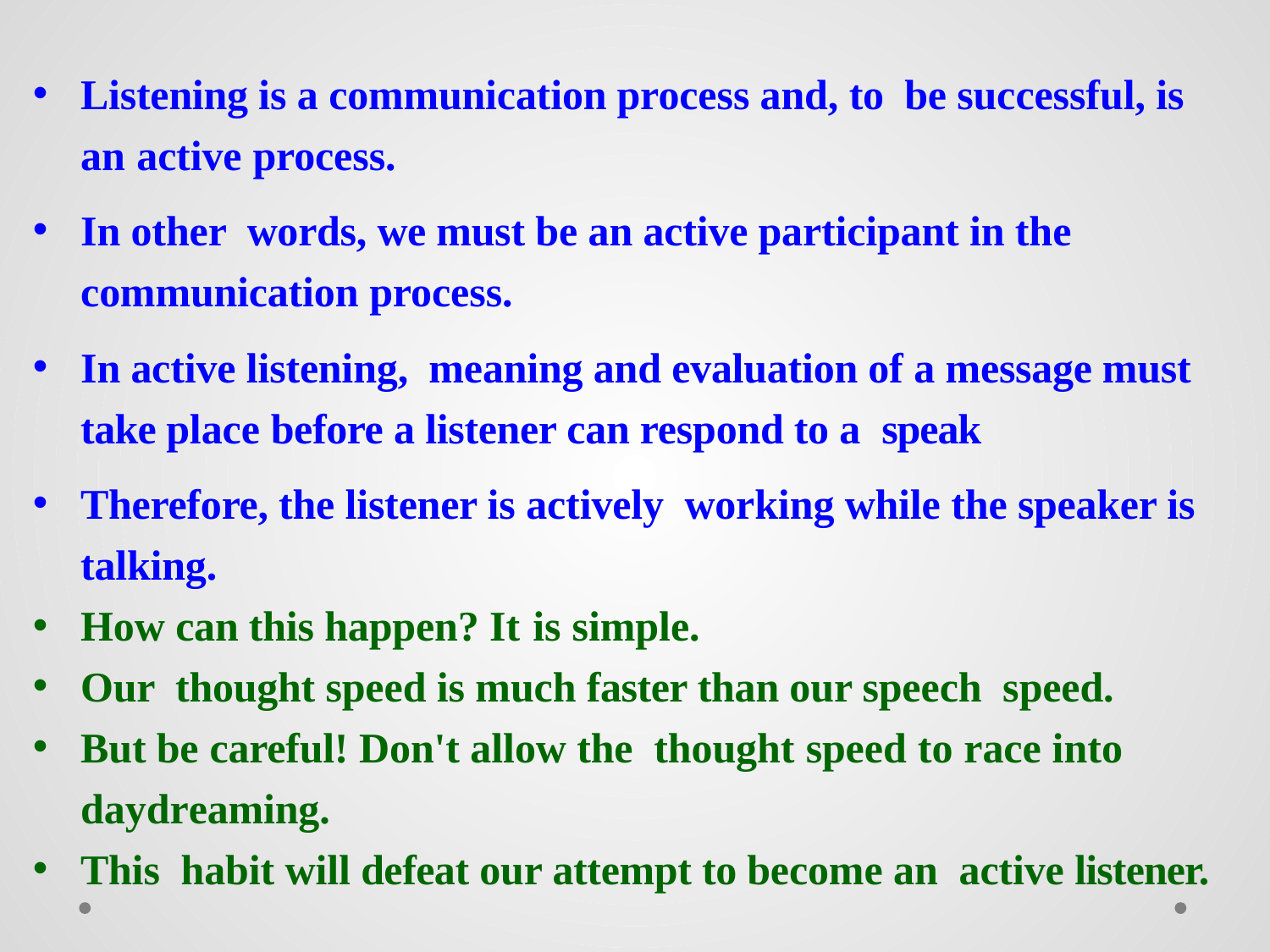

Listening is a communication process and, to  be successful, is an active process.
In other  words, we must be an active participant in the  communication process.
In active listening,  meaning and evaluation of a message must  take place before a listener can respond to a  speak
Therefore, the listener is actively  working while the speaker is talking.
How can this happen? It is simple.
Our  thought speed is much faster than our speech  speed.
But be careful! Don't allow the  thought speed to race into daydreaming.
This  habit will defeat our attempt to become an  active listener.